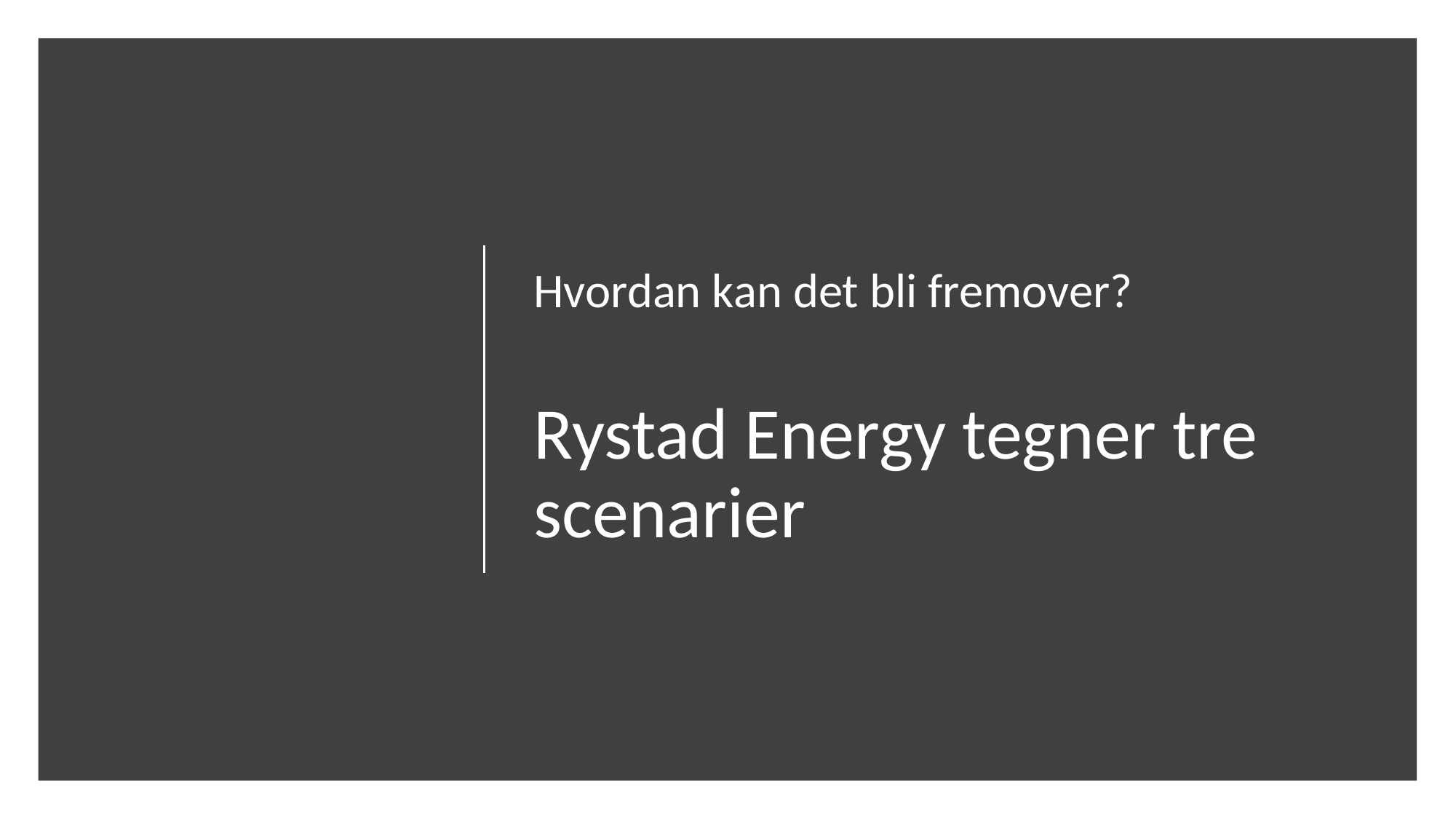

# Hvordan kan det bli fremover? Rystad Energy tegner tre scenarier